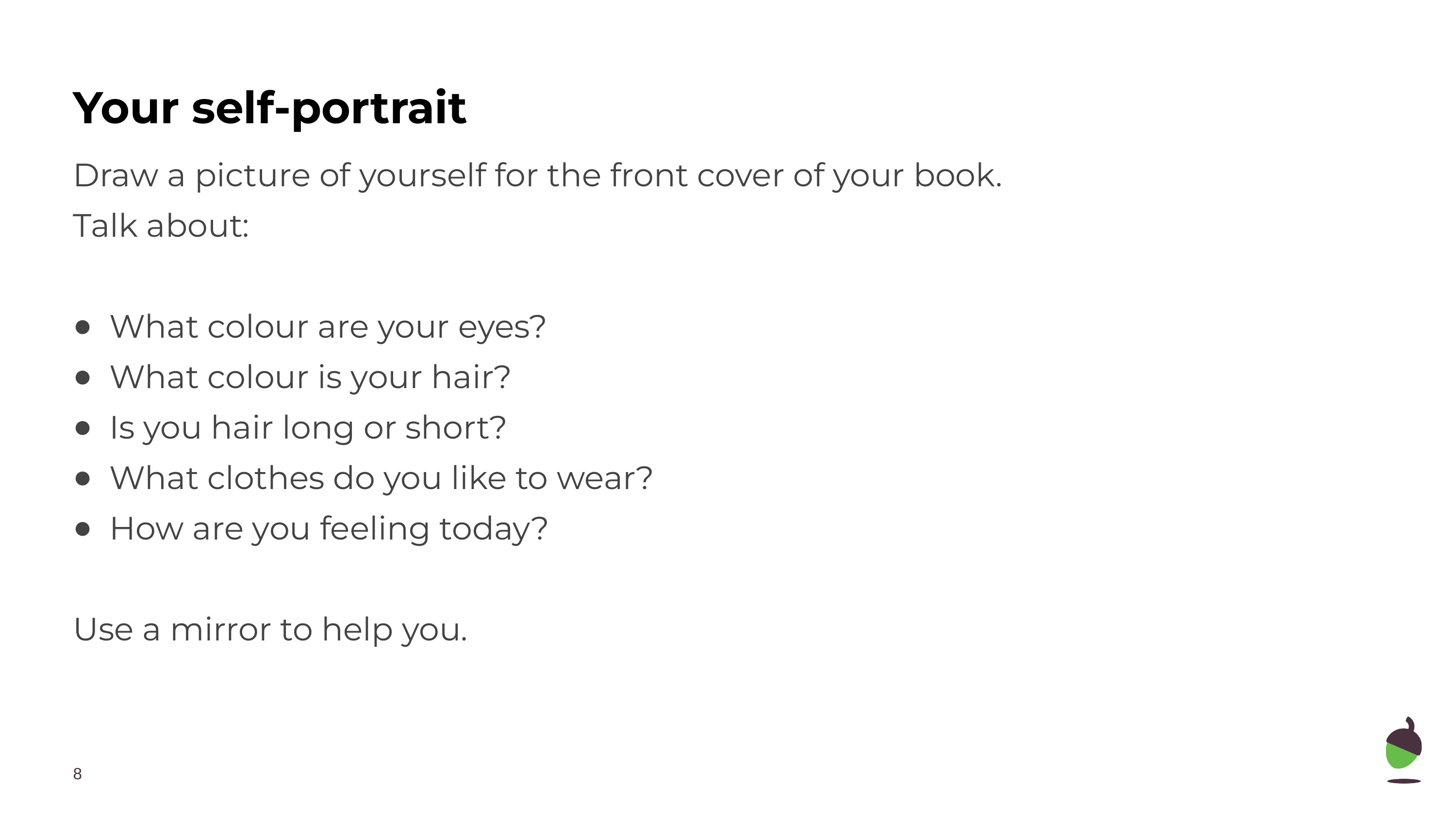

# Your self-portrait
Draw a picture of yourself for the front cover of your book.
Talk about:

What colour are your eyes?
What colour is your hair?
Is you hair long or short?
What clothes do you like to wear?
How are you feeling today?

Use a mirror to help you.
8